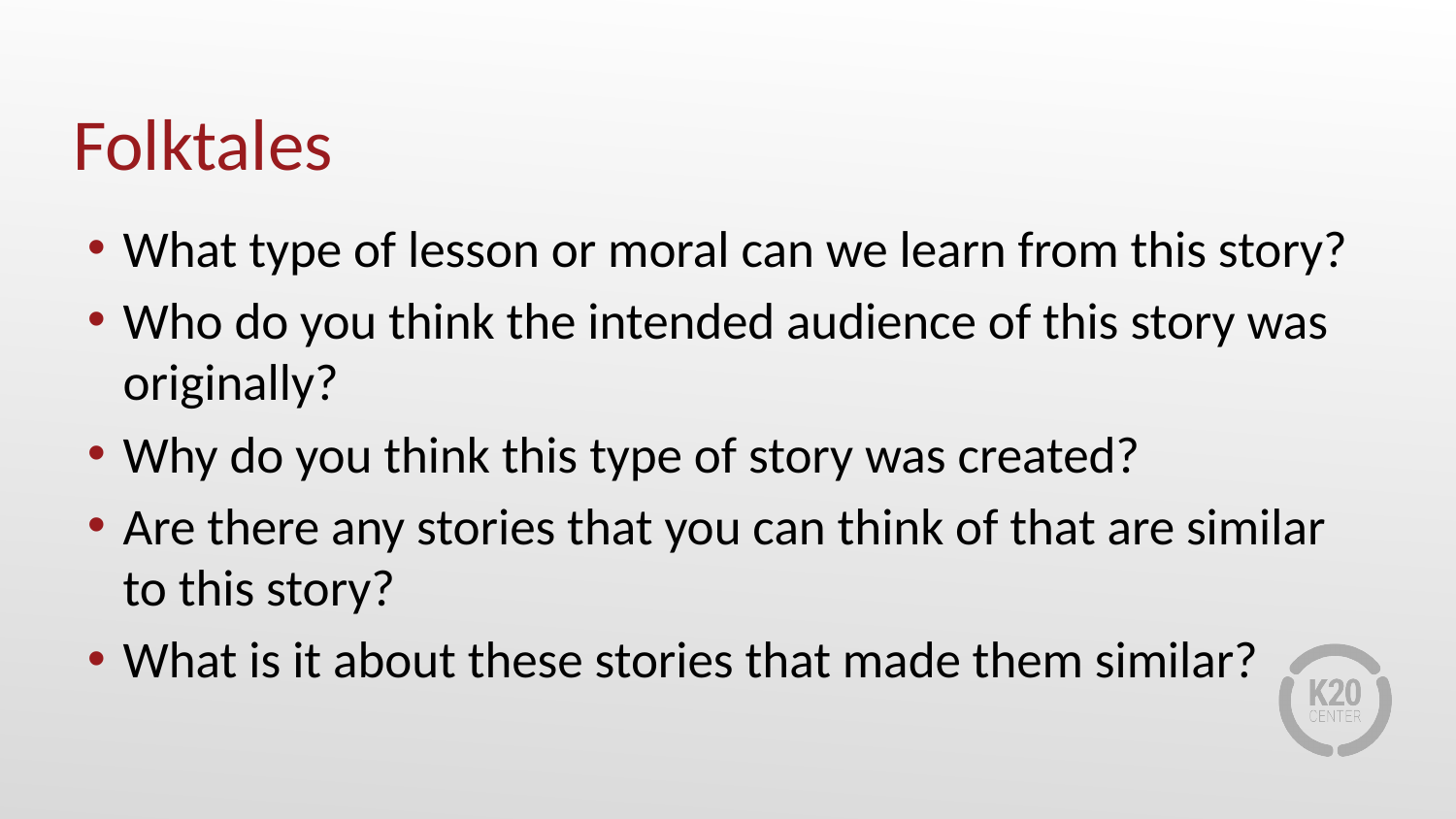

# Folktales
What type of lesson or moral can we learn from this story?
Who do you think the intended audience of this story was originally?
Why do you think this type of story was created?
Are there any stories that you can think of that are similar to this story?
What is it about these stories that made them similar?